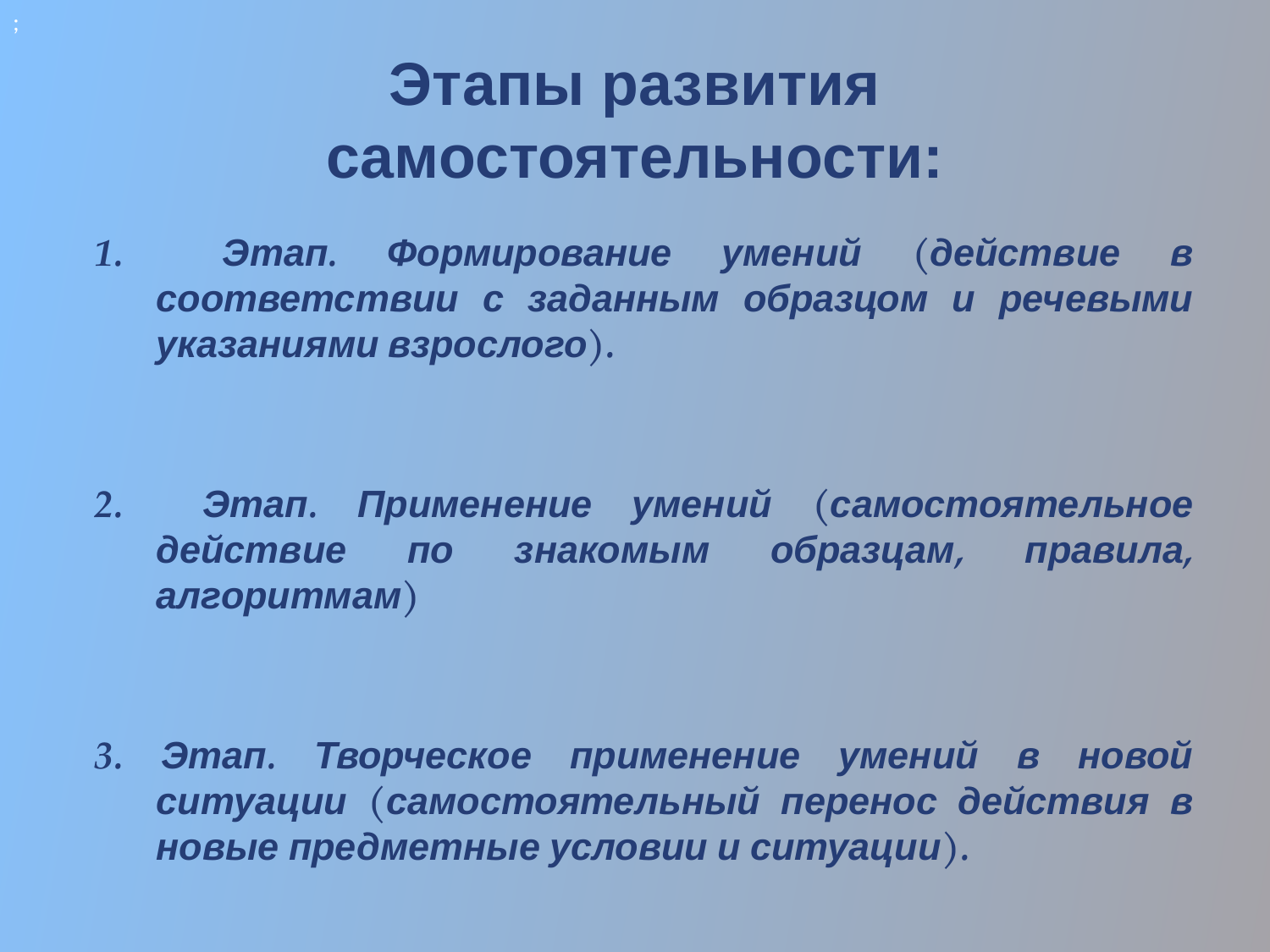

;
# Этапы развития самостоятельности:
1.  Этап. Формирование умений (действие в соответствии с заданным образцом и речевыми указаниями взрослого).

2.  Этап. Применение умений (самостоятельное действие по знакомым образцам, правила, алгоритмам)

3. Этап. Творческое применение умений в новой ситуации (самостоятельный перенос действия в новые предметные условии и ситуации).